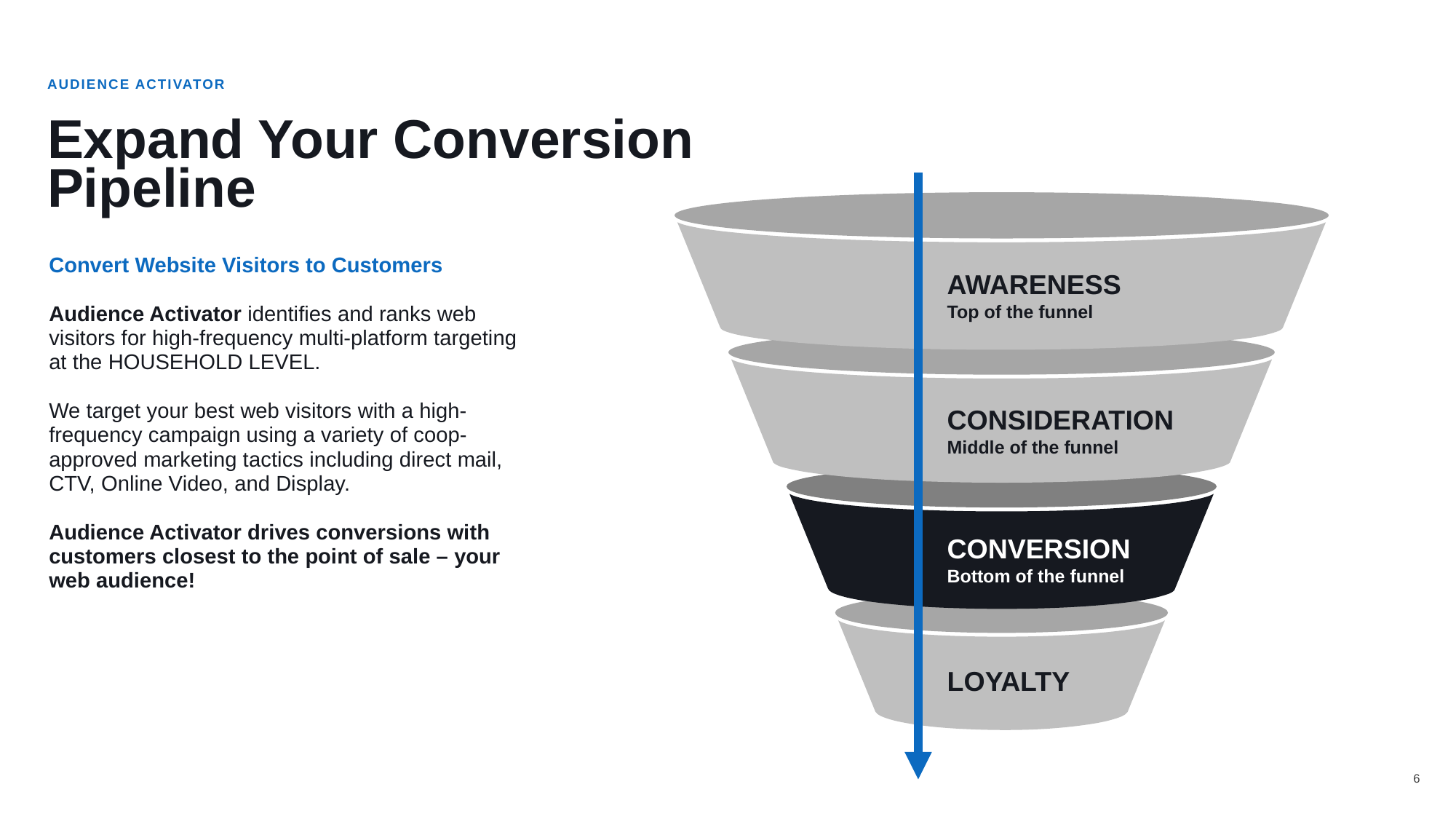

AUDIENCE ACTIVATOR
Expand Your Conversion Pipeline

AWARENESS
Top of the funnel
CONSIDERATION
Middle of the funnel
CONVERSION
Bottom of the funnel
LOYALTY
Convert Website Visitors to Customers

Audience Activator identifies and ranks web visitors for high-frequency multi-platform targeting at the HOUSEHOLD LEVEL.

We target your best web visitors with a high-frequency campaign using a variety of coop-approved marketing tactics including direct mail, CTV, Online Video, and Display.

Audience Activator drives conversions with customers closest to the point of sale – your web audience!

6